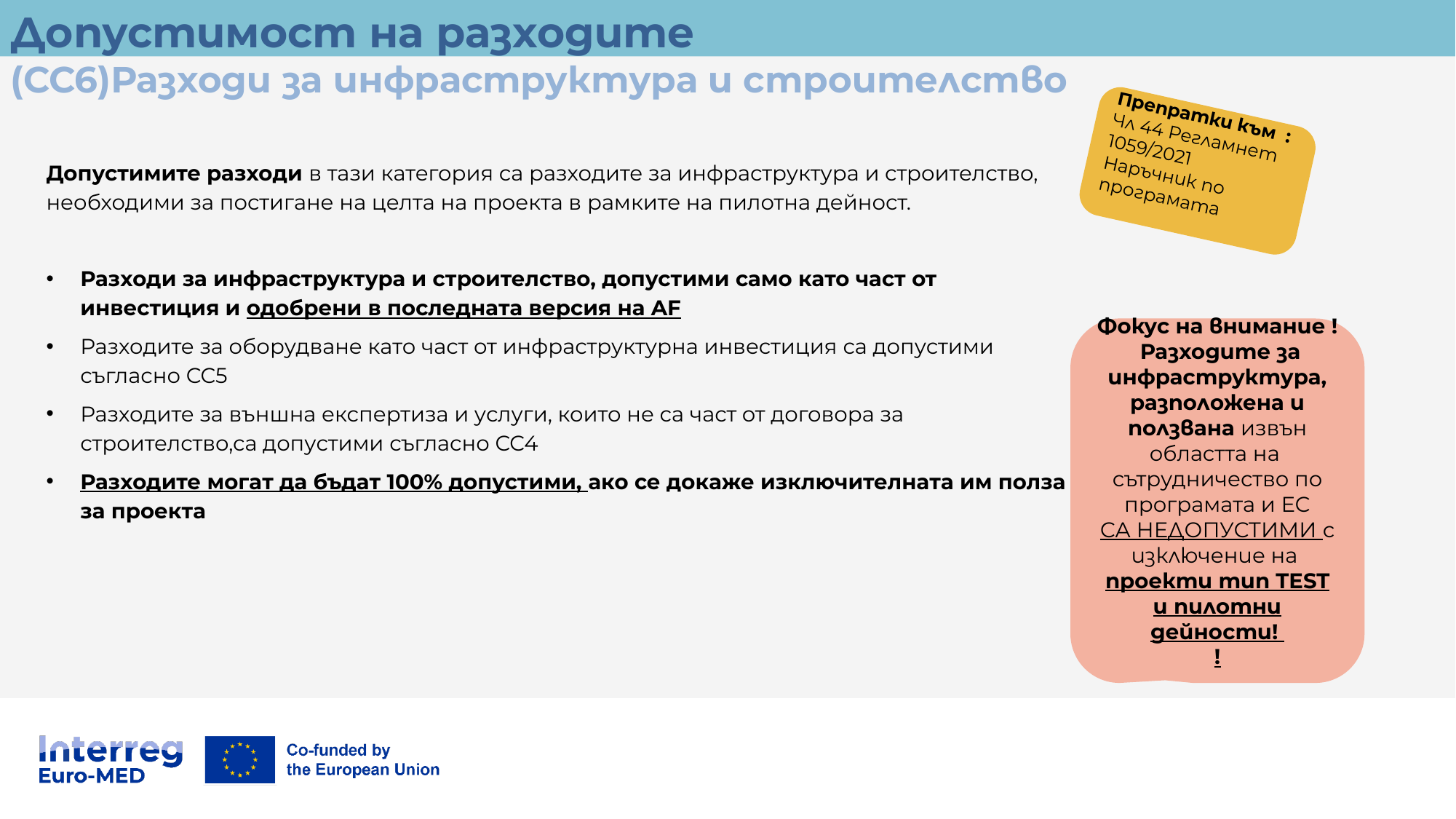

Допустимост на разходите
(CC6)Разходи за инфраструктура и строителство
Препратки към  :
Чл 44 Регламнет 1059/2021
Наръчник по програмата

Допустимите разходи в тази категория са разходите за инфраструктура и строителство, необходими за постигане на целта на проекта в рамките на пилотна дейност.

Разходи за инфраструктура и строителство, допустими само като част от инвестиция и одобрени в последната версия на AF
Разходите за оборудване като част от инфраструктурна инвестиция са допустими съгласно CC5
Разходите за външна експертиза и услуги, които не са част от договора за строителство,са допустими съгласно CC4
Разходите могат да бъдат 100% допустими, ако се докаже изключителната им полза за проекта

Фокус на внимание !
 Разходите за инфраструктура, разположена и ползвана извън областта на  сътрудничество по програмата и ЕС
СА НЕДОПУСТИМИ с изключение на  проекти тип TEST и пилотни дейности!
!